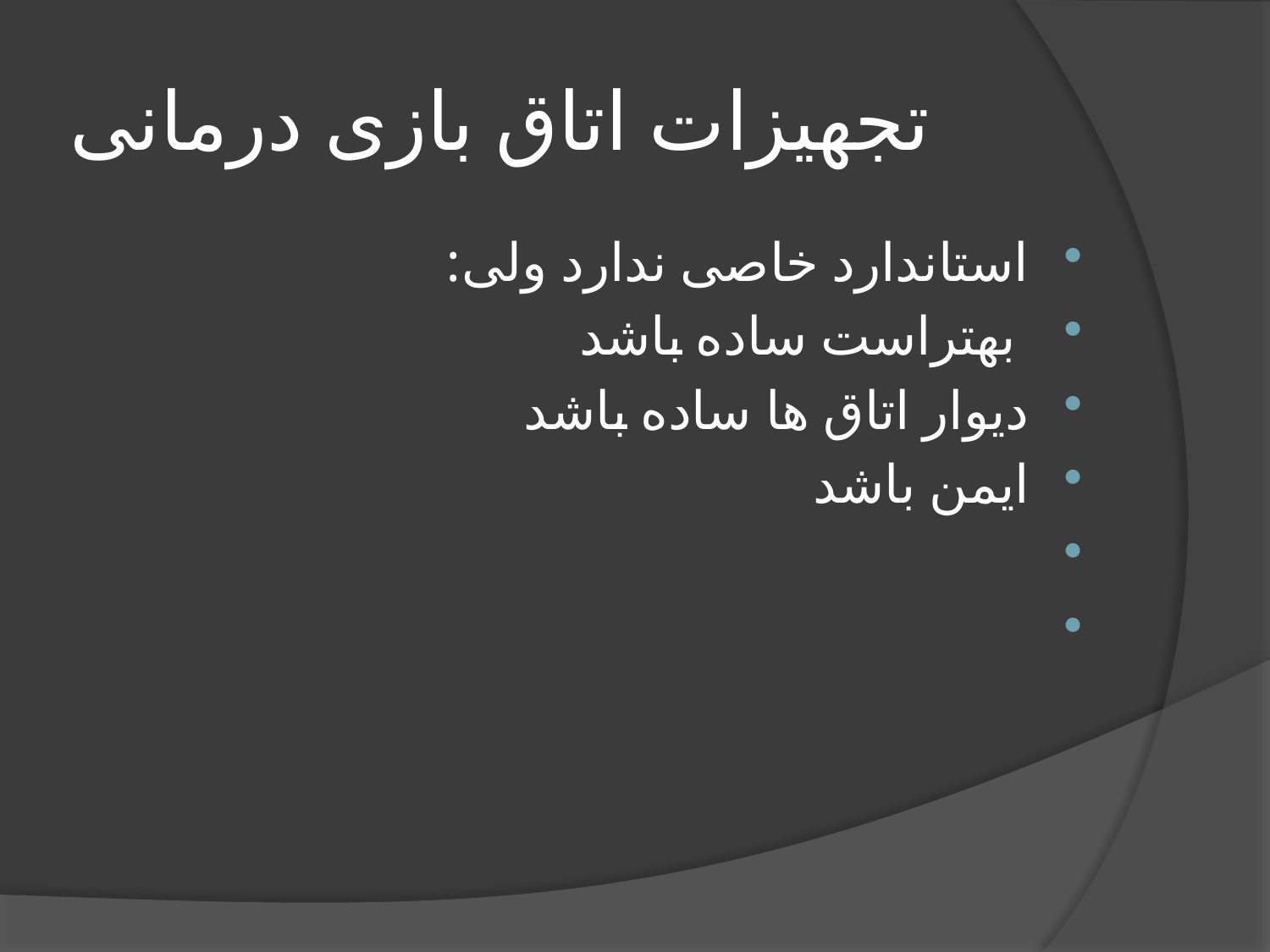

# تجهیزات اتاق بازی درمانی
استاندارد خاصی ندارد ولی:
 بهتراست ساده باشد
دیوار اتاق ها ساده باشد
ایمن باشد